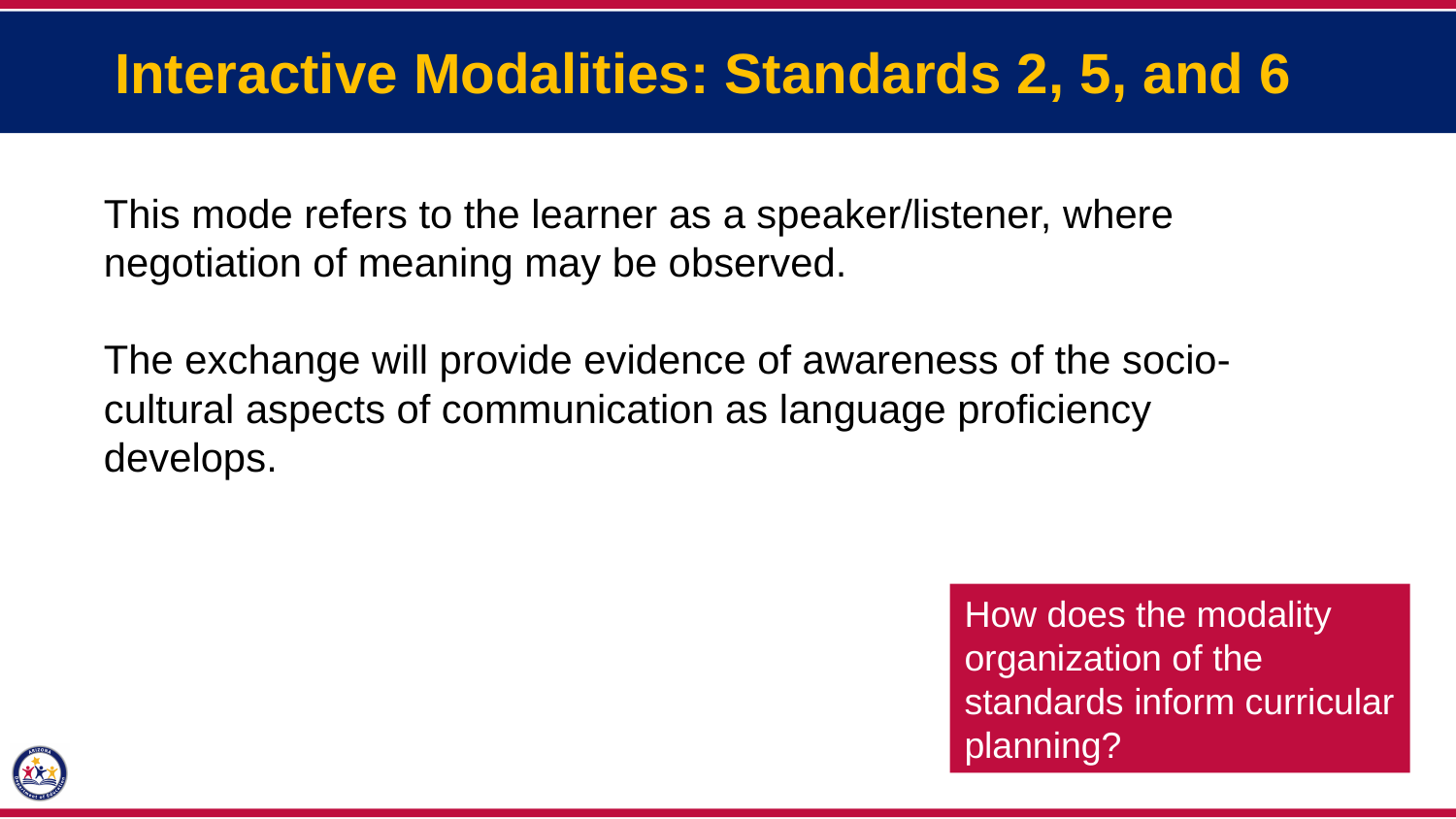

Interactive Modalities: Standards 2, 5, and 6
This mode refers to the learner as a speaker/listener, where negotiation of meaning may be observed.

The exchange will provide evidence of awareness of the socio-cultural aspects of communication as language proficiency develops.
How does the modality organization of the standards inform curricular planning?